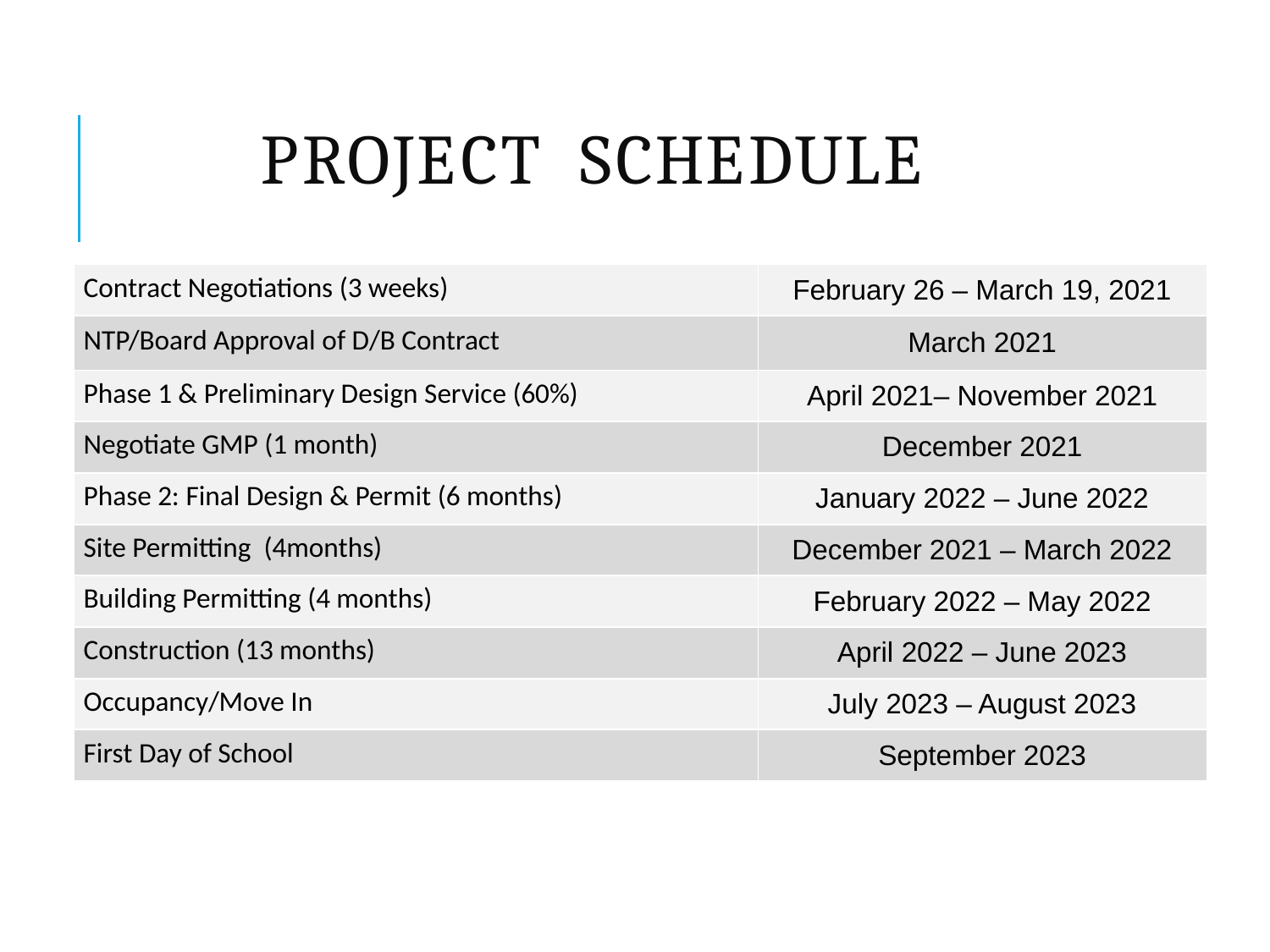

# Project  Schedule
| Contract Negotiations (3 weeks) | February 26 – March 19, 2021 |
| --- | --- |
| NTP/Board Approval of D/B Contract | March 2021 |
| Phase 1 & Preliminary Design Service (60%) | April 2021– November 2021 |
| Negotiate GMP (1 month) | December 2021 |
| Phase 2: Final Design & Permit (6 months) | January 2022 – June 2022 |
| Site Permitting (4months) | December 2021 – March 2022 |
| Building Permitting (4 months) | February 2022 – May 2022 |
| Construction (13 months) | April 2022 – June 2023 |
| Occupancy/Move In | July 2023 – August 2023 |
| First Day of School | September 2023 |